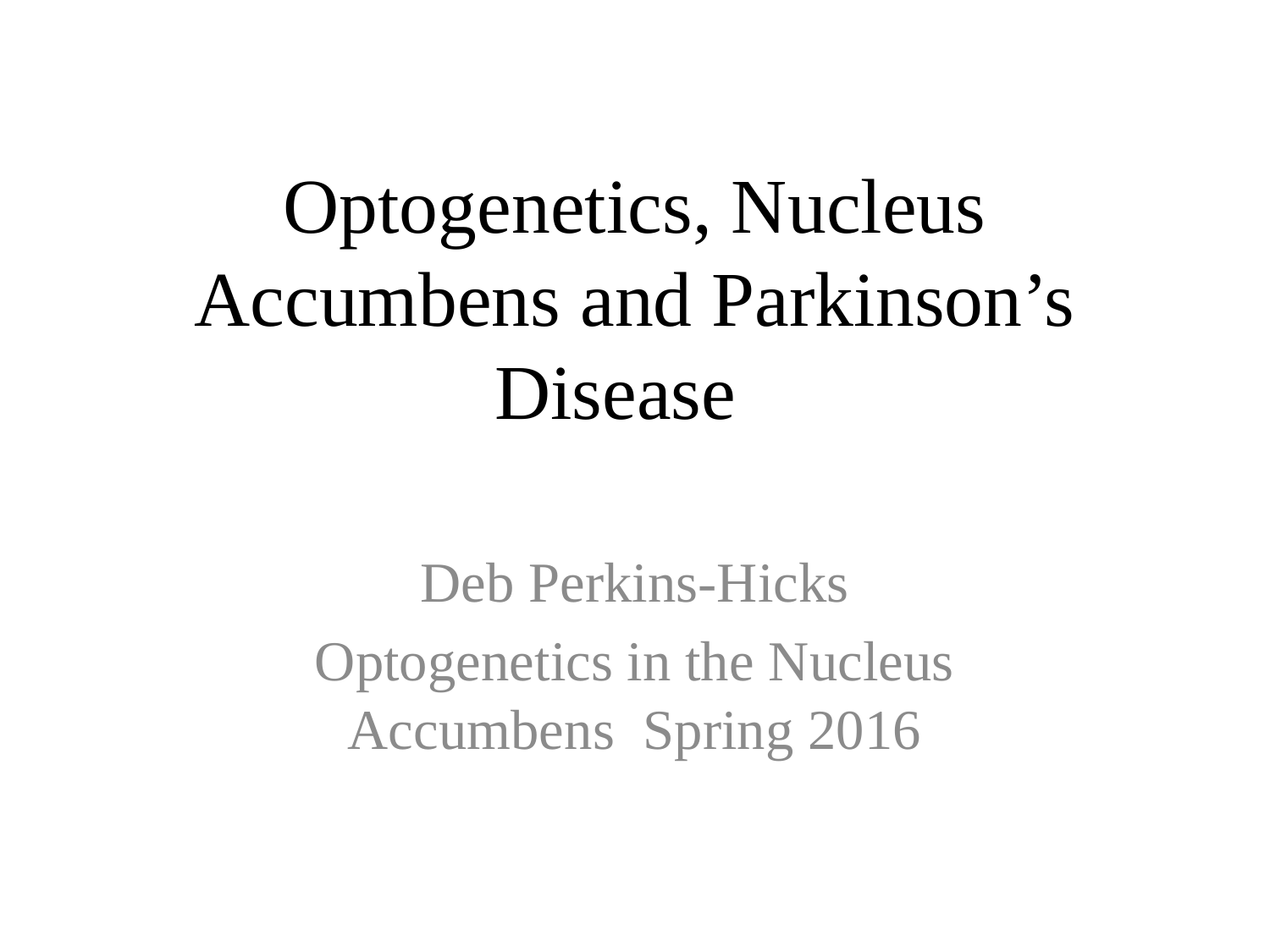

# Optogenetics, Nucleus Accumbens and Parkinson’s Disease
Deb Perkins-Hicks
Optogenetics in the Nucleus Accumbens  Spring 2016